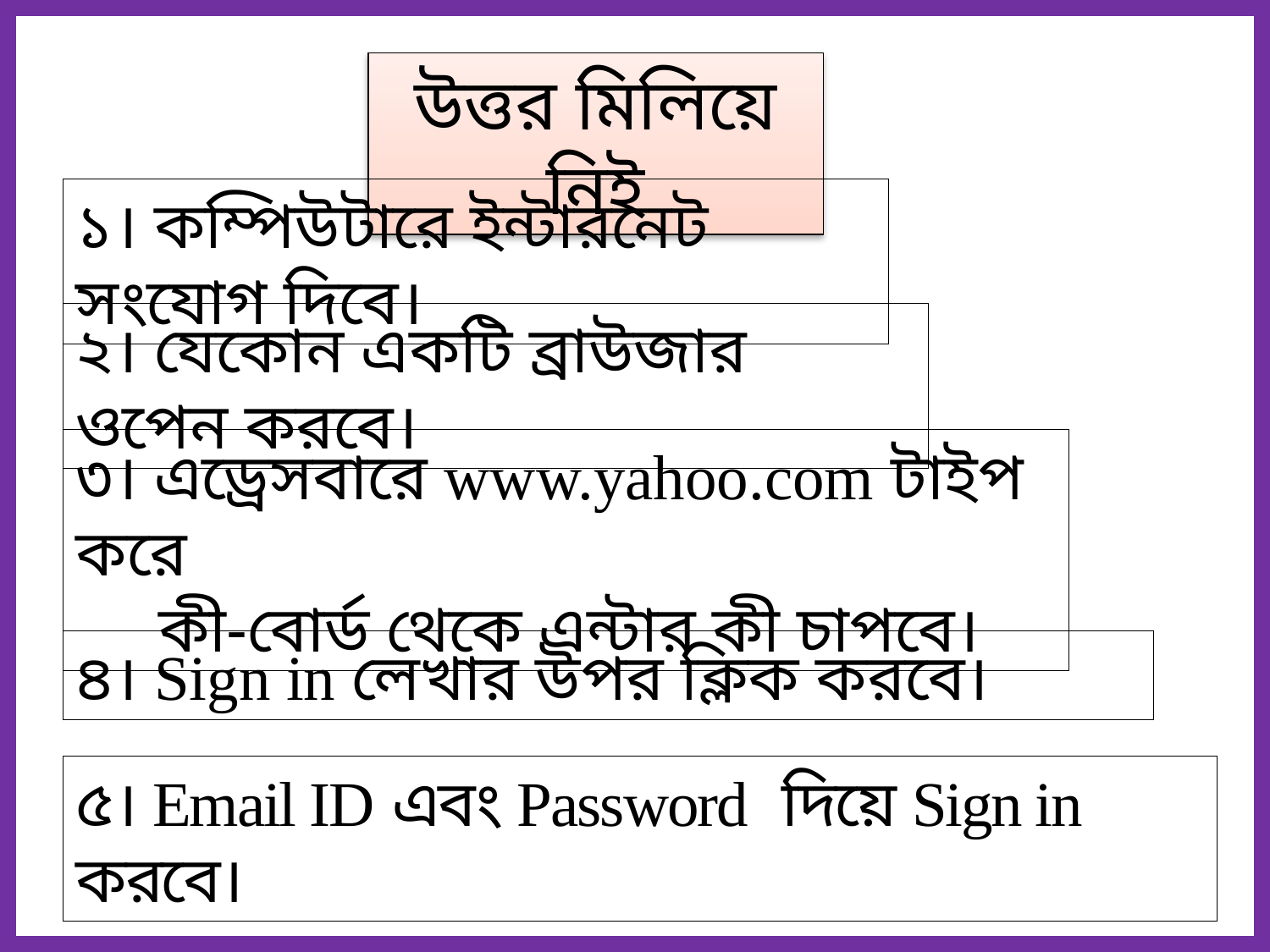

উত্তর মিলিয়ে নিই

১। কম্পিউটারে ইন্টারনেট সংযোগ দিবে।
২। যেকোন একটি ব্রাউজার ওপেন করবে।
৩। এড্রেসবারে www.yahoo.com টাইপ করে
     কী-বোর্ড থেকে এন্টার কী চাপবে।
৪। Sign in লেখার উপর ক্লিক করবে।
৫। Email ID এবং Password  দিয়ে Sign in করবে।